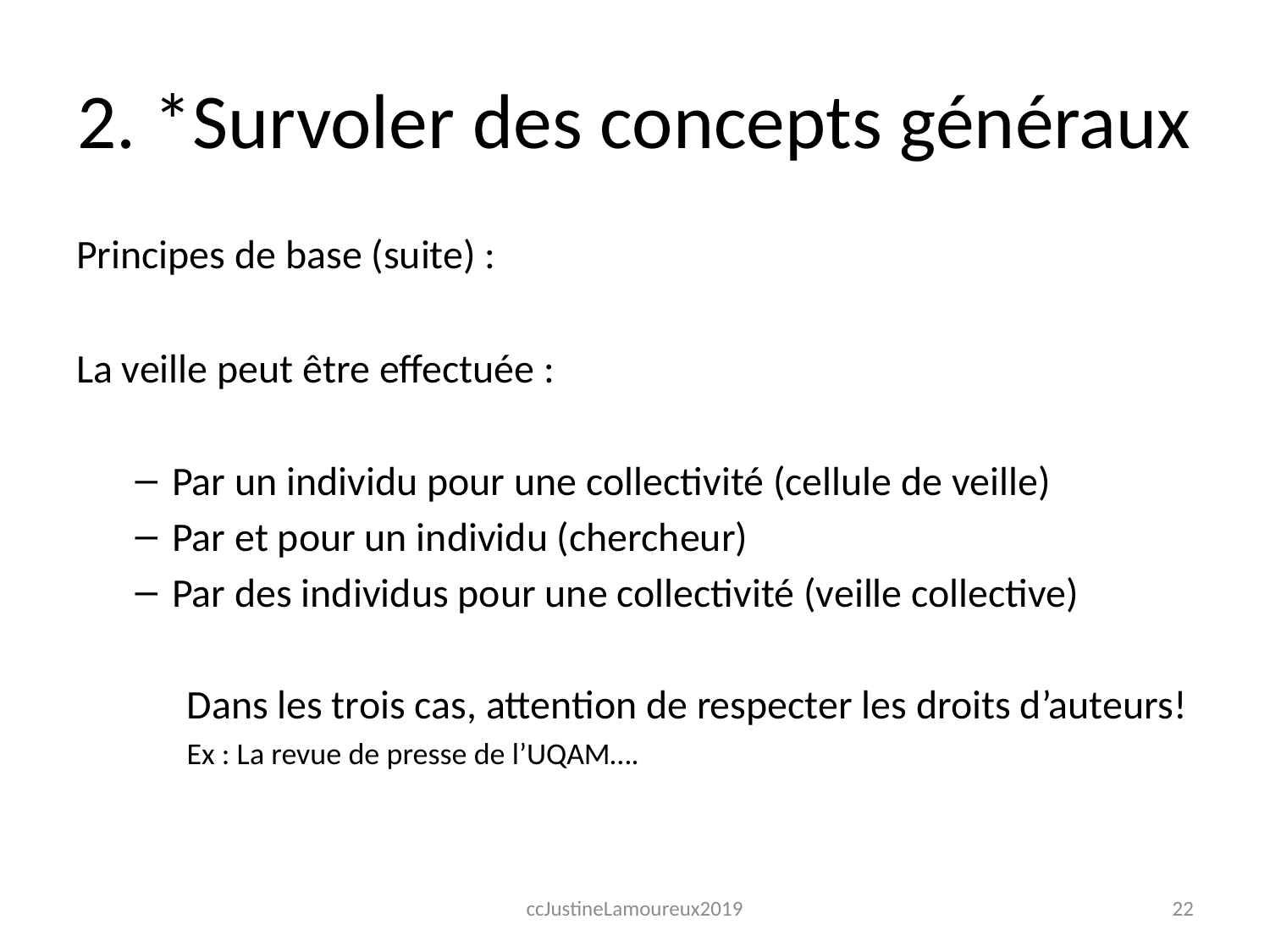

# 2. *Survoler des concepts généraux
Principes de base (suite) :

La veille peut être effectuée :

Par un individu pour une collectivité (cellule de veille)
Par et pour un individu (chercheur)
Par des individus pour une collectivité (veille collective)

Dans les trois cas, attention de respecter les droits d’auteurs!
Ex : La revue de presse de l’UQAM….

ccJustineLamoureux2019
22